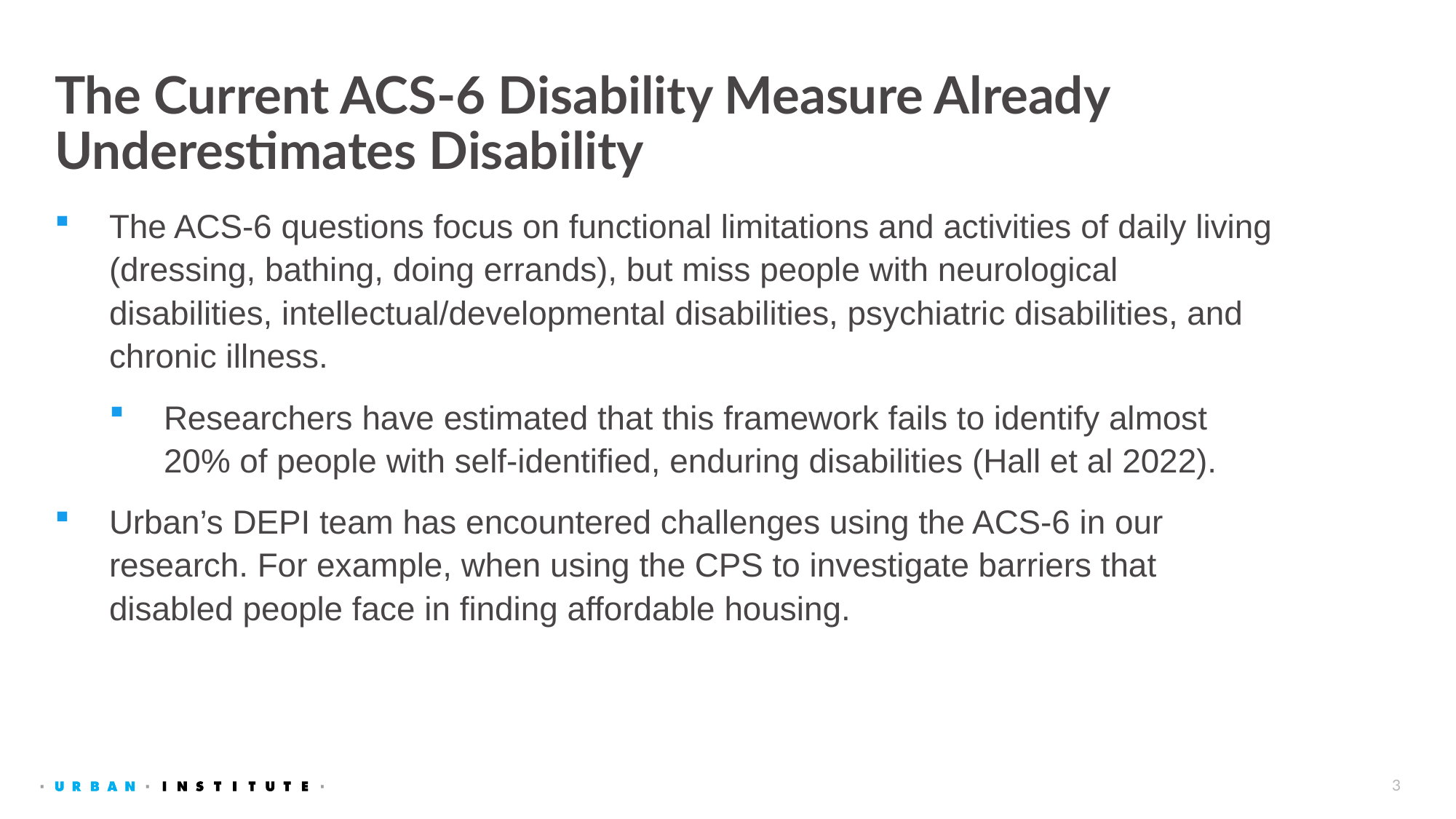

# The Current ACS-6 Disability Measure Already Underestimates Disability
The ACS-6 questions focus on functional limitations and activities of daily living (dressing, bathing, doing errands), but miss people with neurological disabilities, intellectual/developmental disabilities, psychiatric disabilities, and chronic illness.
Researchers have estimated that this framework fails to identify almost 20% of people with self-identified, enduring disabilities (Hall et al 2022).
Urban’s DEPI team has encountered challenges using the ACS-6 in our research. For example, when using the CPS to investigate barriers that disabled people face in finding affordable housing.

3